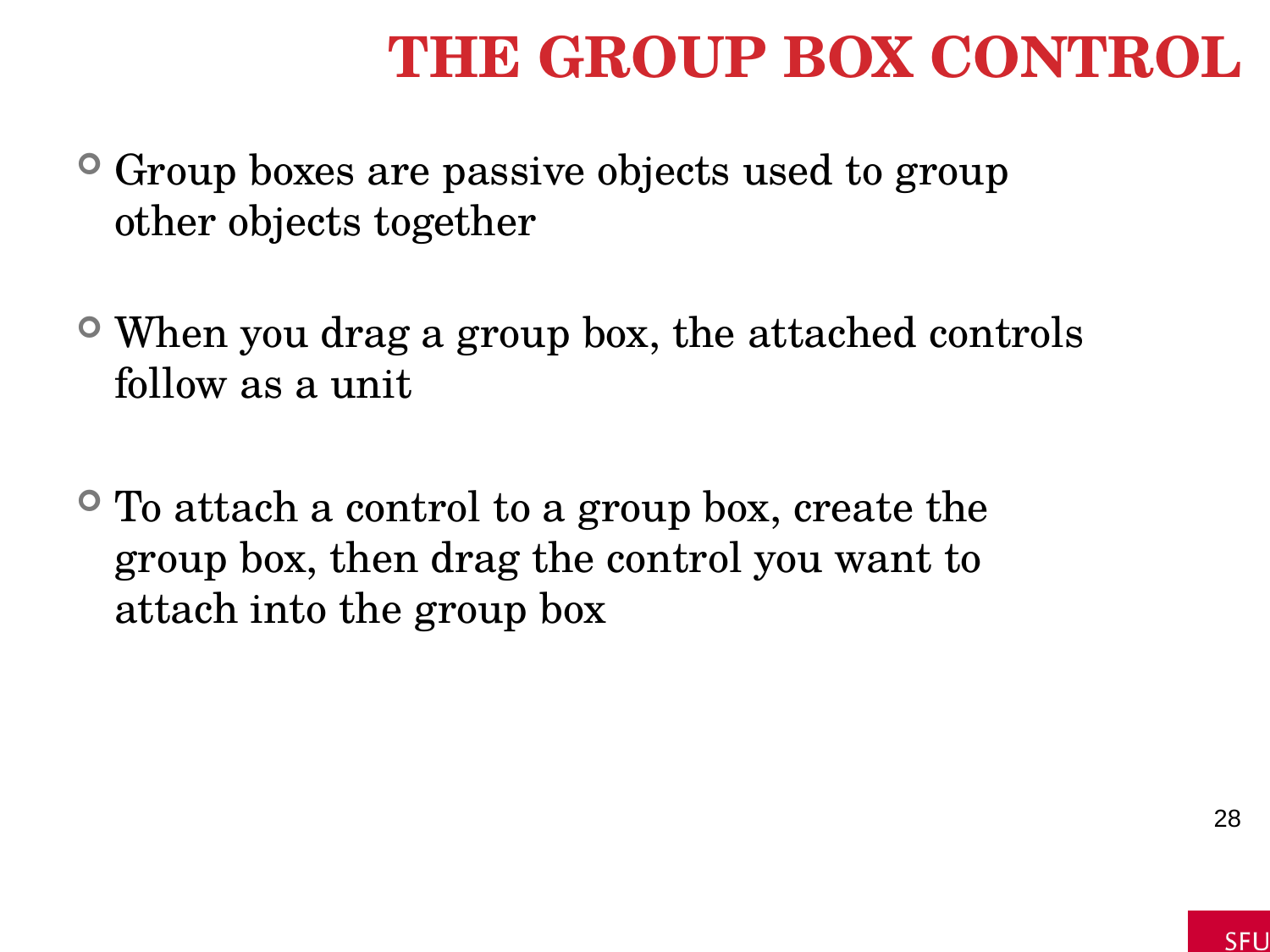

# The Group Box Control
Group boxes are passive objects used to group other objects together
When you drag a group box, the attached controls follow as a unit

To attach a control to a group box, create the group box, then drag the control you want to attach into the group box
28